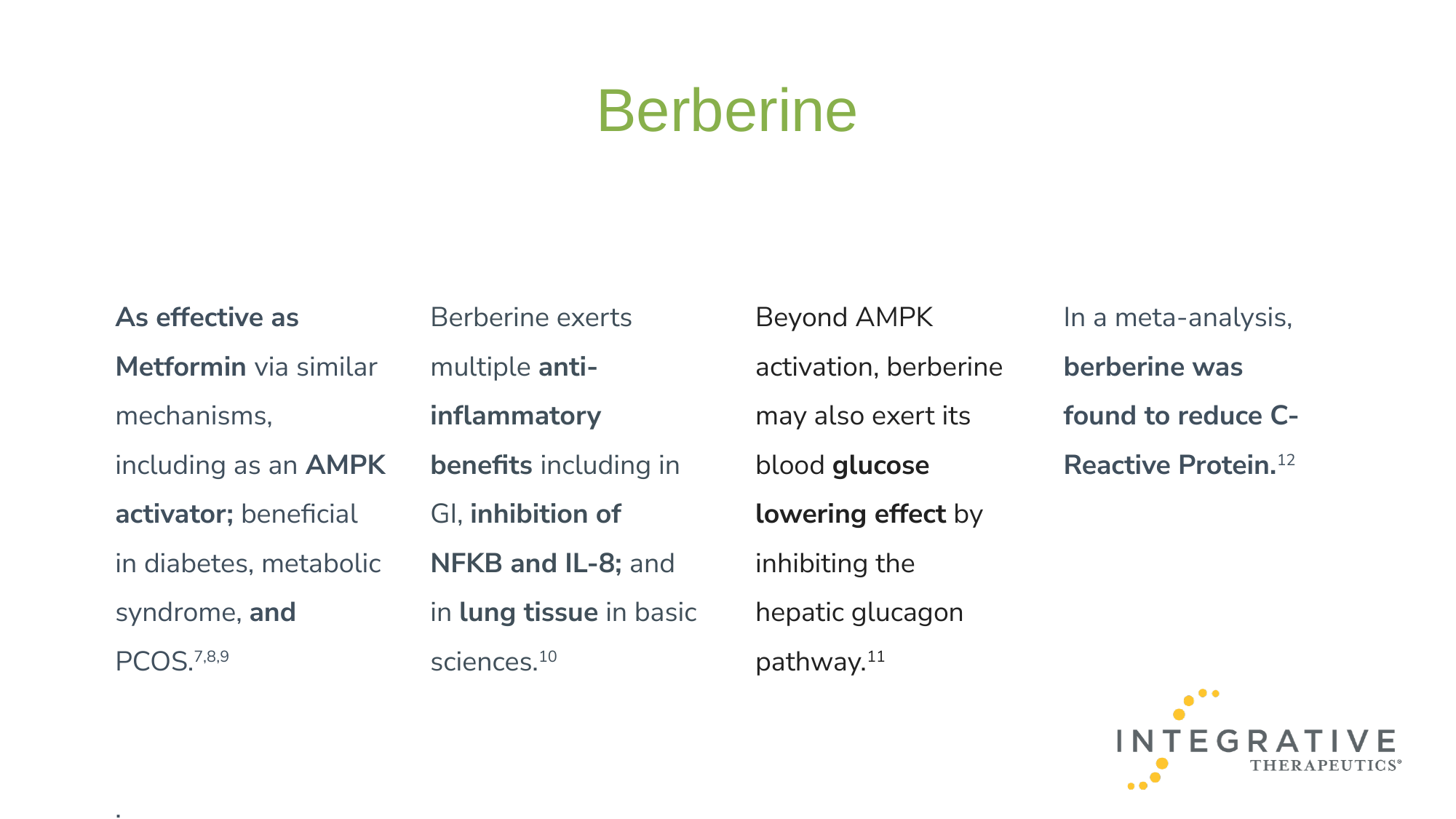

# Berberine
As effective as Metformin via similar mechanisms, including as an AMPK activator; beneficial in diabetes, metabolic syndrome, and PCOS.7,8,9

.

Berberine exerts multiple anti-inflammatory benefits including in GI, inhibition of NFKB and IL-8; and in lung tissue in basic sciences.10

Beyond AMPK activation, berberine may also exert its blood glucose lowering effect by inhibiting the hepatic glucagon pathway.11
In a meta-analysis, berberine was found to reduce C-Reactive Protein.12